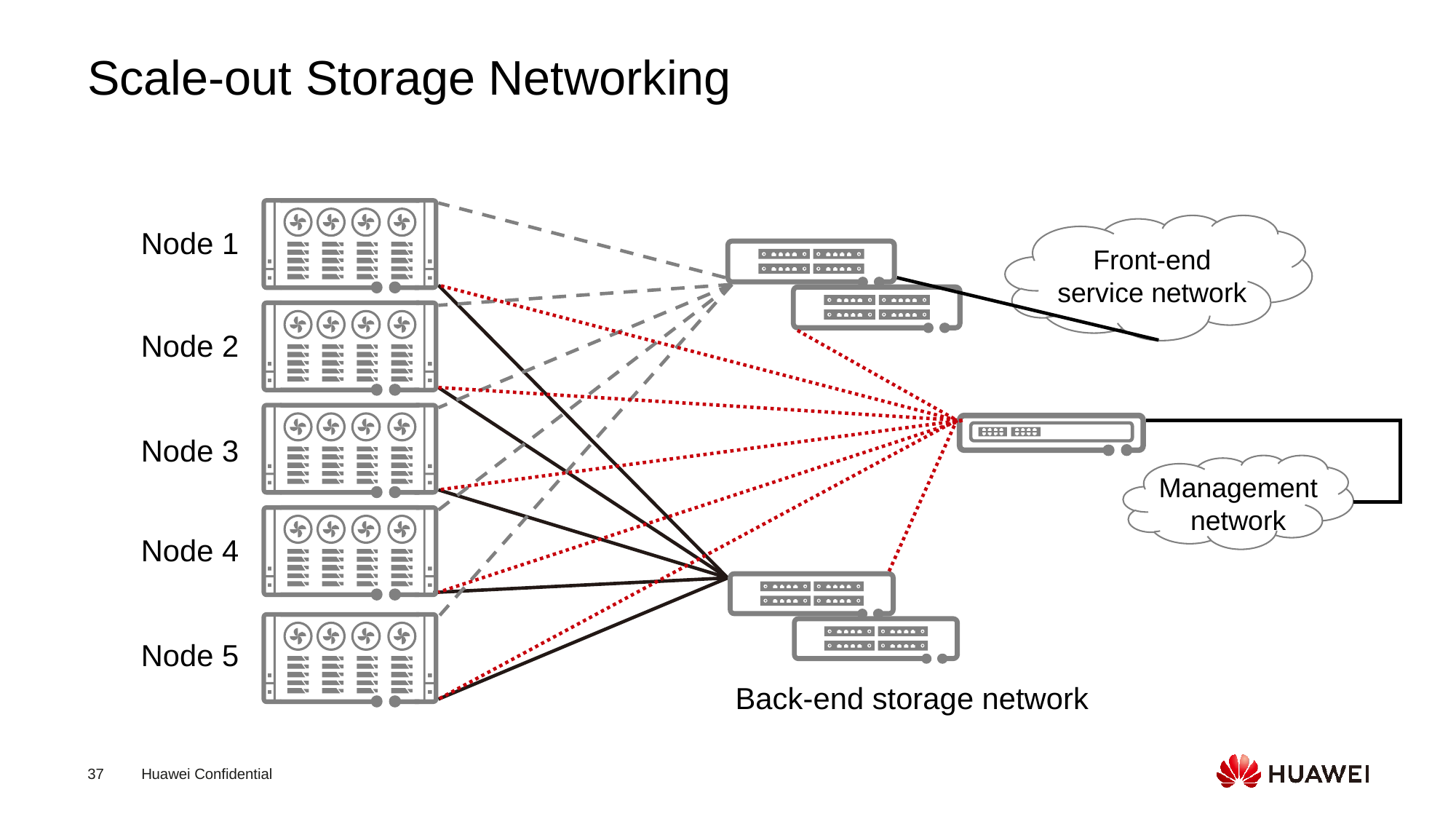

# Scale-out Storage Networking

Front-end service network
Node 1

Node 2

Node 3

Management network

Node 4

Node 5
Back-end storage network